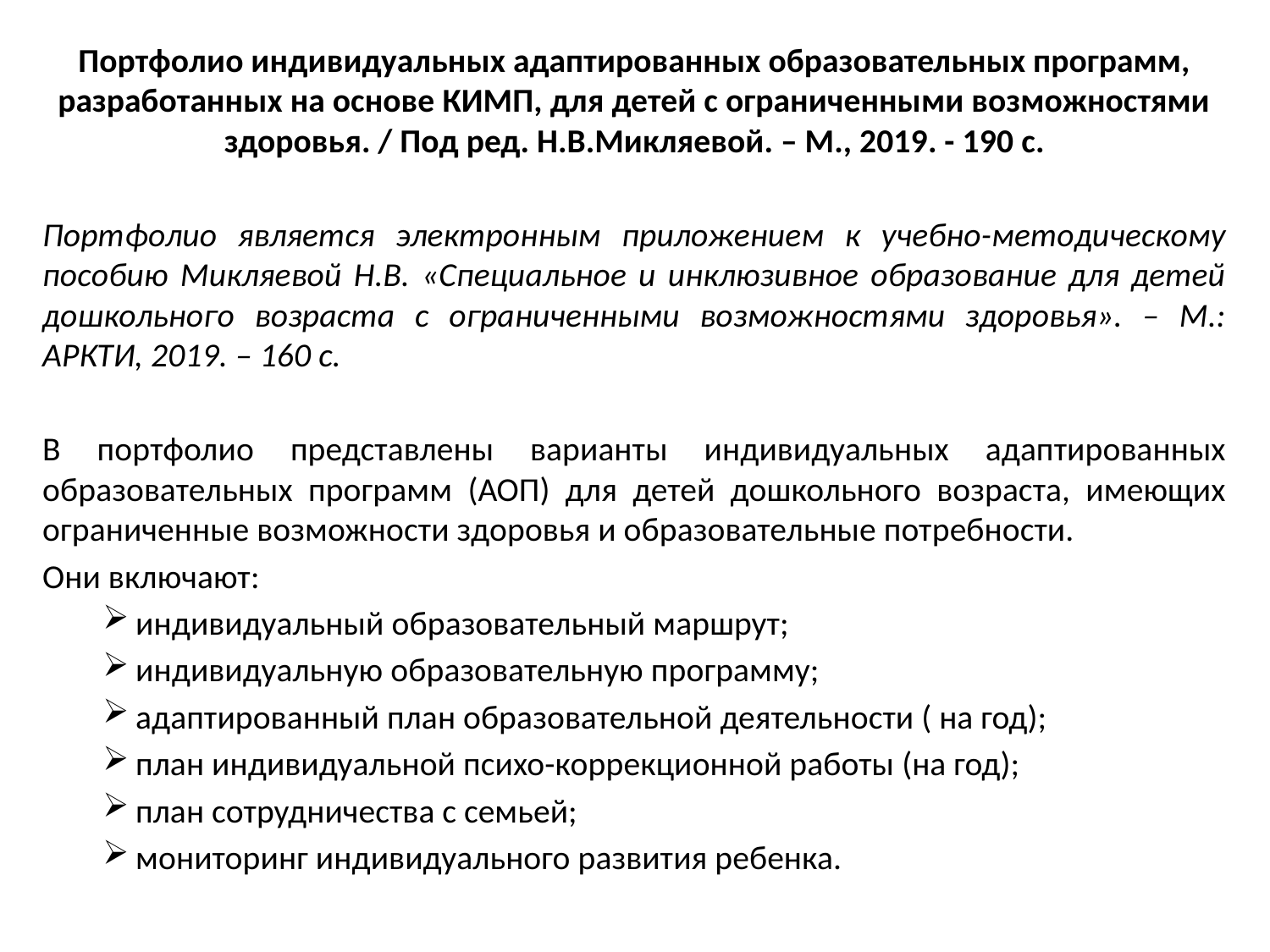

Портфолио индивидуальных адаптированных образовательных программ, разработанных на основе КИМП, для детей с ограниченными возможностями здоровья. / Под ред. Н.В.Микляевой. – М., 2019. - 190 с.

Портфолио является электронным приложением к учебно-методическому пособию Микляевой Н.В. «Специальное и инклюзивное образование для детей дошкольного возраста с ограниченными возможностями здоровья». – М.: АРКТИ, 2019. – 160 с.

В портфолио представлены варианты индивидуальных адаптированных образовательных программ (АОП) для детей дошкольного возраста, имеющих ограниченные возможности здоровья и образовательные потребности.
Они включают:
 индивидуальный образовательный маршрут;
 индивидуальную образовательную программу;
 адаптированный план образовательной деятельности ( на год);
 план индивидуальной психо-коррекционной работы (на год);
 план сотрудничества с семьей;
 мониторинг индивидуального развития ребенка.